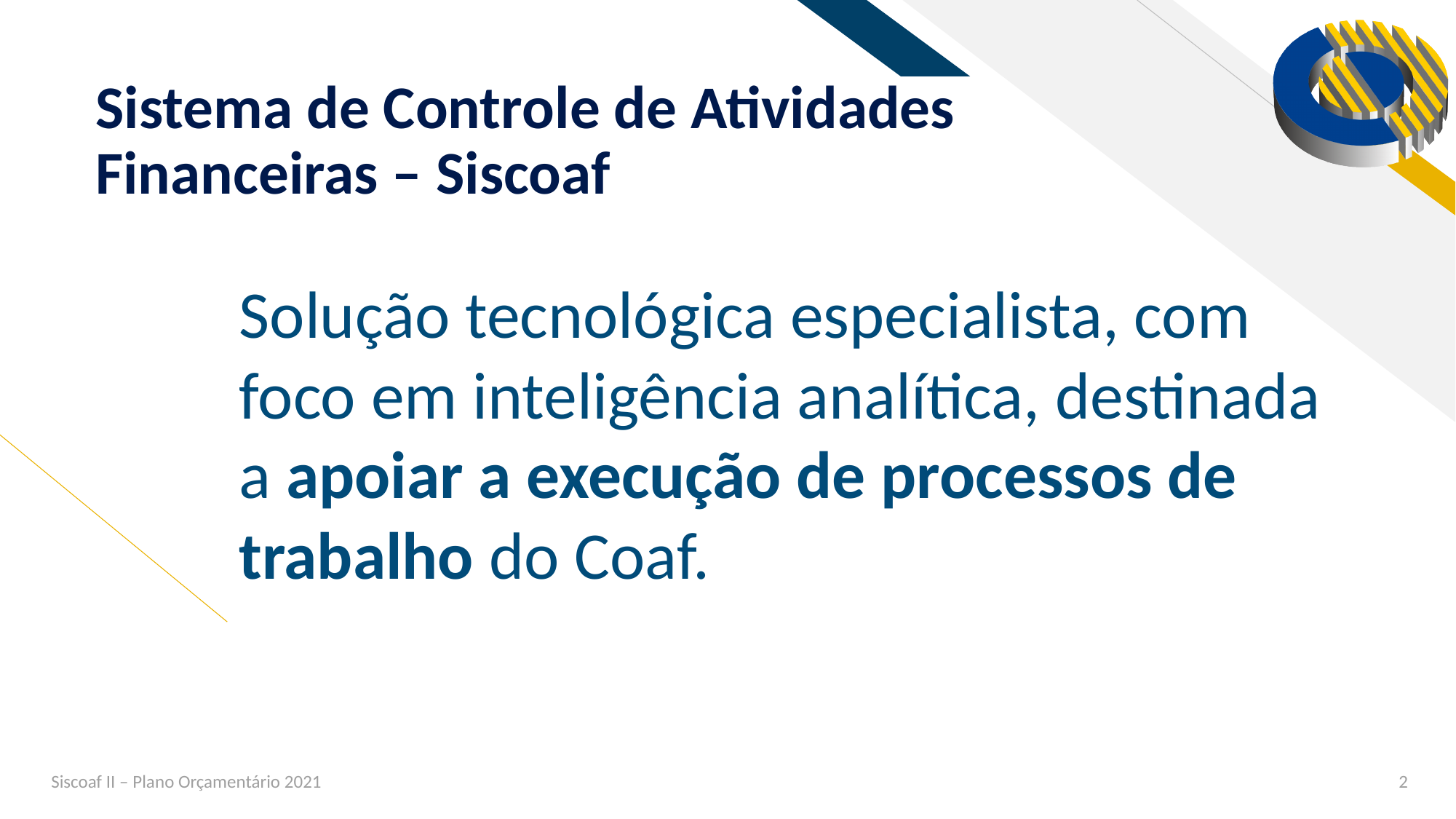

# Sistema de Controle de Atividades Financeiras – Siscoaf
Solução tecnológica especialista, com foco em inteligência analítica, destinada a apoiar a execução de processos de trabalho do Coaf.
Siscoaf II – Plano Orçamentário 2021
2